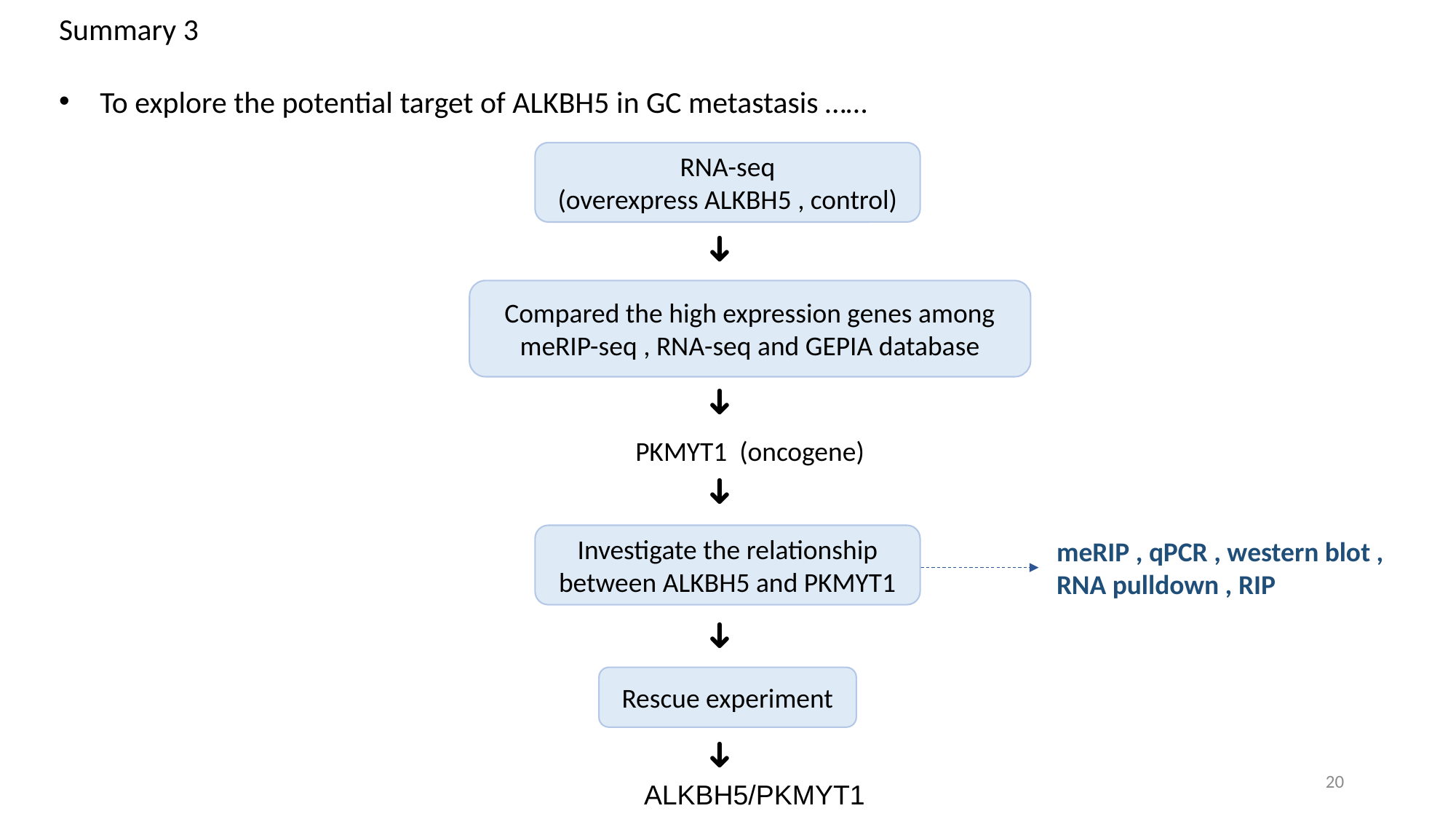

Summary 3

To explore the potential target of ALKBH5 in GC metastasis ……
RNA-seq
(overexpress ALKBH5 , control)
➜
Compared the high expression genes among meRIP-seq , RNA-seq and GEPIA database
➜
PKMYT1  (oncogene)
➜
Investigate the relationship between ALKBH5 and PKMYT1
meRIP , qPCR , western blot , RNA pulldown , RIP
➜
Rescue experiment
➜
20
ALKBH5/PKMYT1